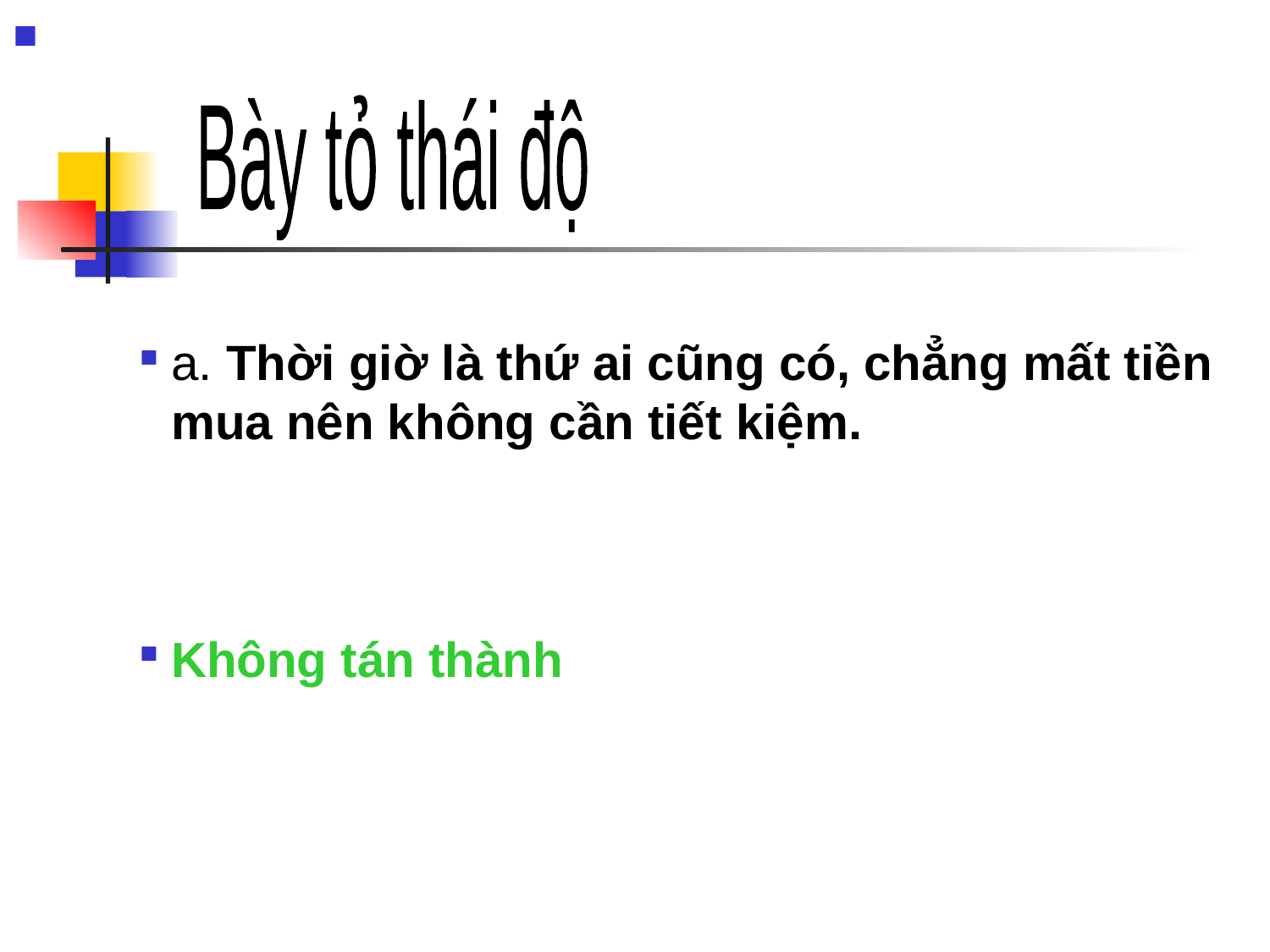

a. Thời giờ là thứ ai cũng có, chẳng mất tiền mua nên không cần tiết kiệm.

Không tán thành

Bày tỏ thái độ